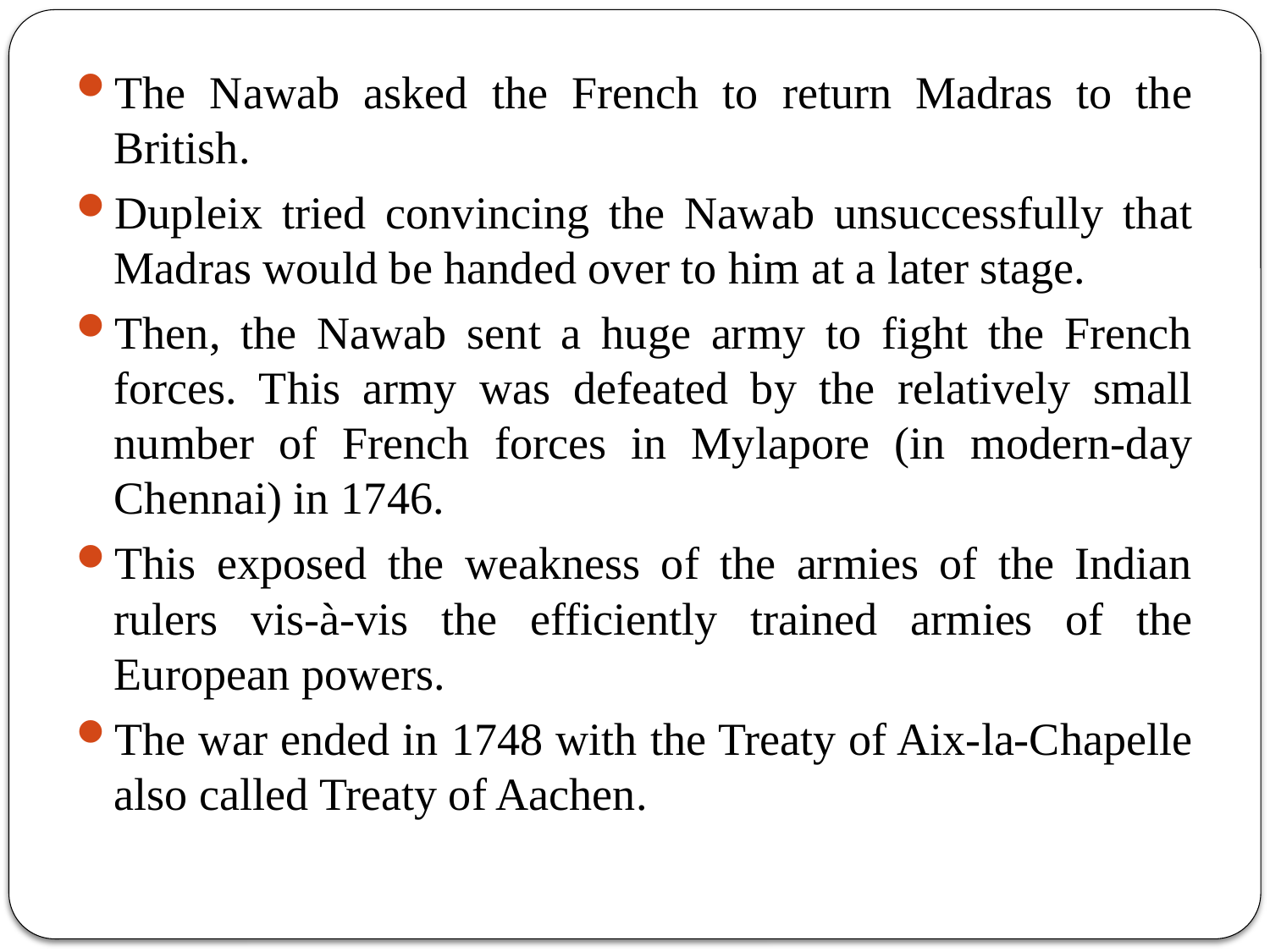

The Nawab asked the French to return Madras to the British.
Dupleix tried convincing the Nawab unsuccessfully that Madras would be handed over to him at a later stage.
Then, the Nawab sent a huge army to fight the French forces. This army was defeated by the relatively small number of French forces in Mylapore (in modern-day Chennai) in 1746.
This exposed the weakness of the armies of the Indian rulers vis-à-vis the efficiently trained armies of the European powers.
The war ended in 1748 with the Treaty of Aix-la-Chapelle also called Treaty of Aachen.